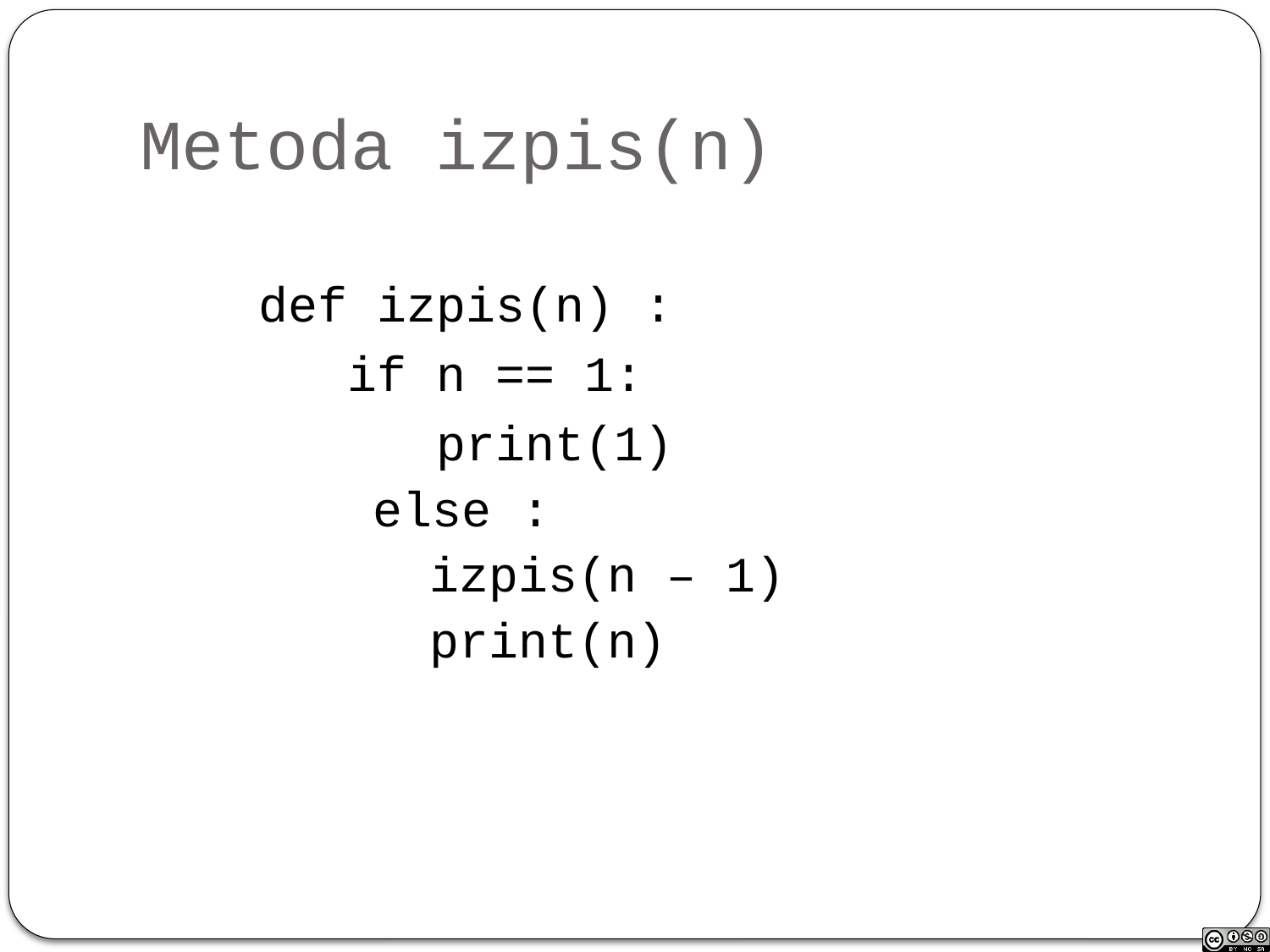

# Metoda izpis(n)

    def izpis(n) :
       if n == 1:
          print(1)
	    else :
       izpis(n – 1)
       print(n)